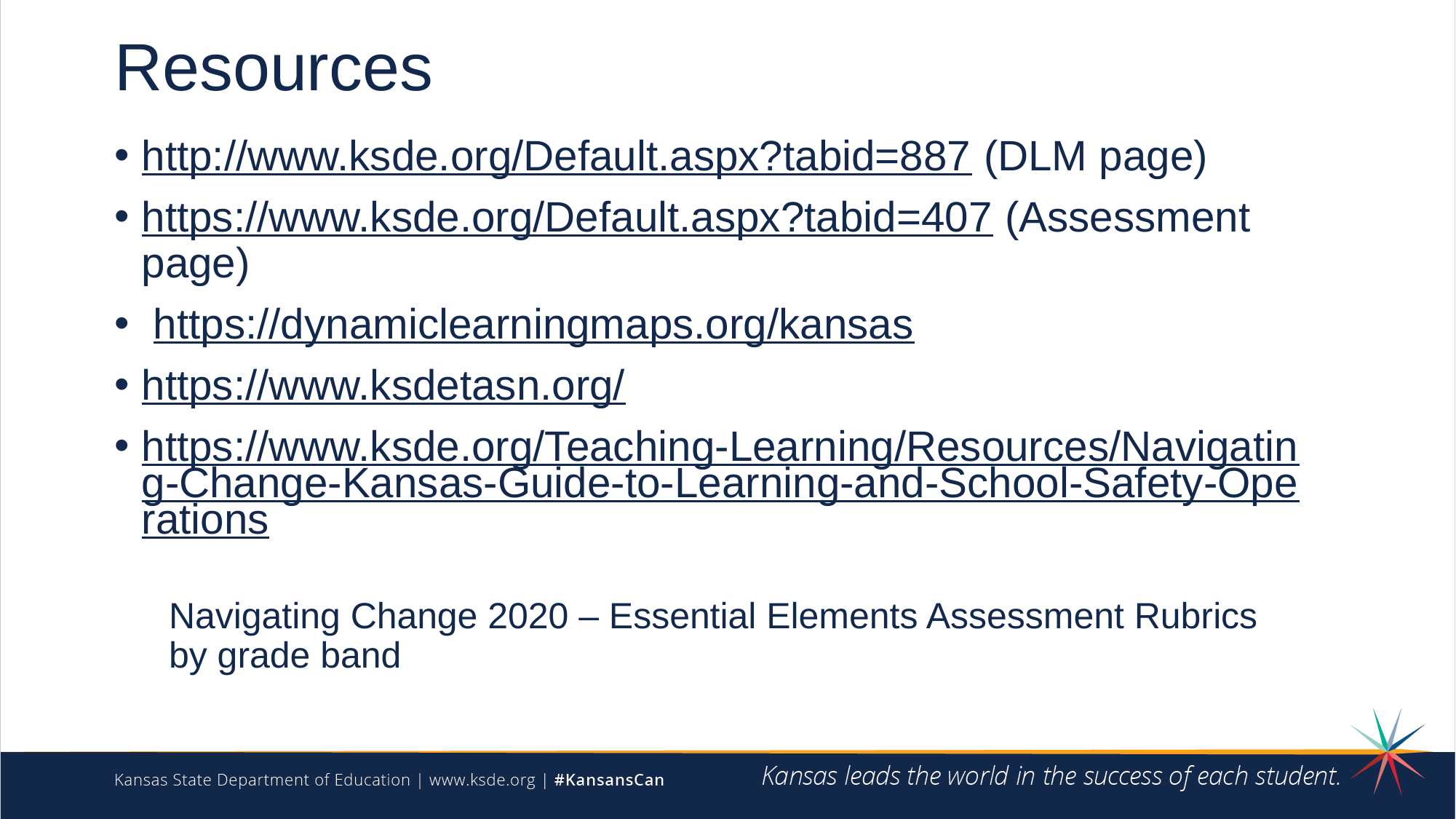

# Resources
http://www.ksde.org/Default.aspx?tabid=887 (DLM page)
https://www.ksde.org/Default.aspx?tabid=407 (Assessment page)
 https://dynamiclearningmaps.org/kansas
https://www.ksdetasn.org/
https://www.ksde.org/Teaching-Learning/Resources/Navigating-Change-Kansas-Guide-to-Learning-and-School-Safety-Operations
Navigating Change 2020 – Essential Elements Assessment Rubrics by grade band